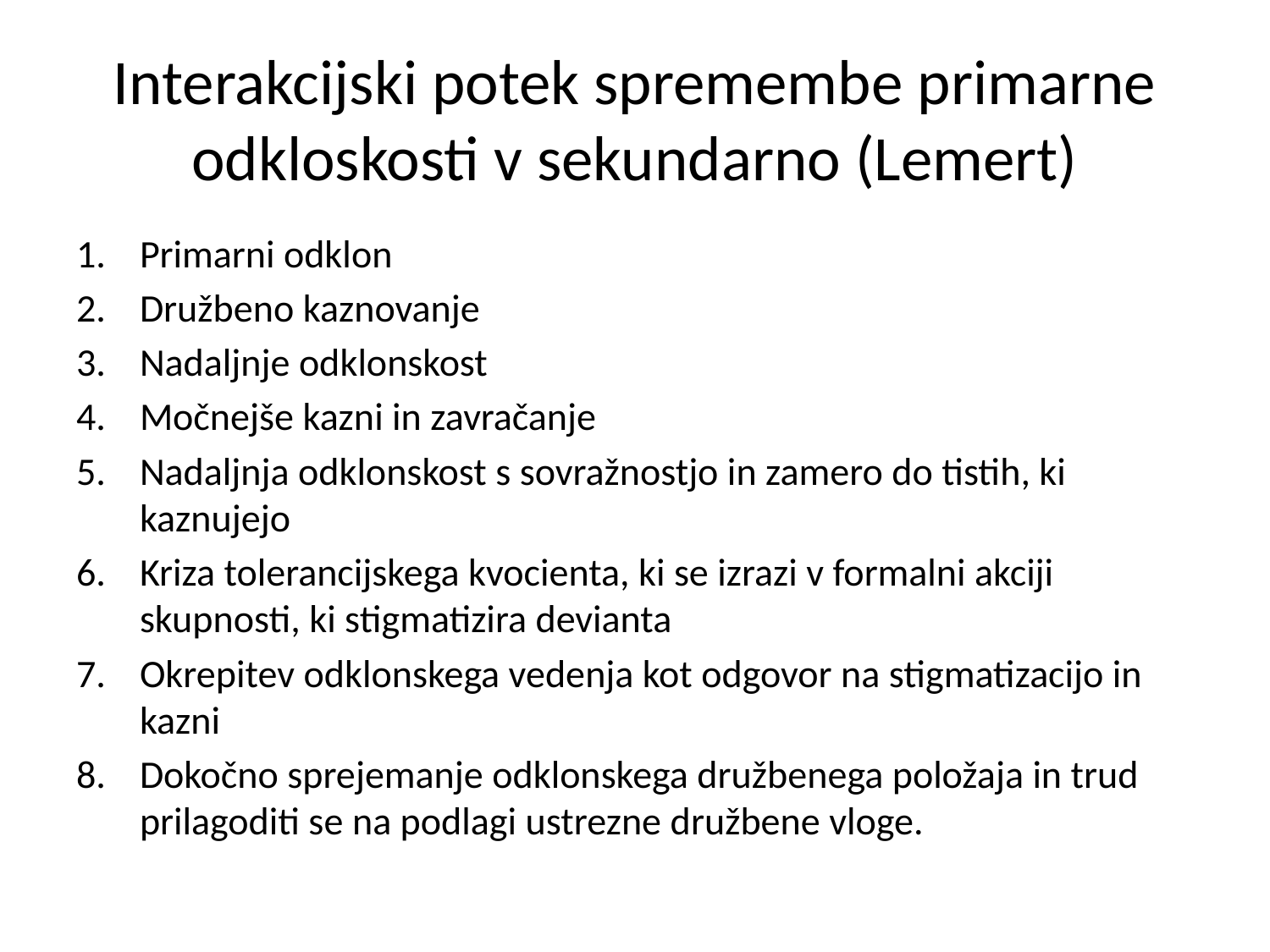

# Interakcijski potek spremembe primarne odkloskosti v sekundarno (Lemert)
Primarni odklon
Družbeno kaznovanje
Nadaljnje odklonskost
Močnejše kazni in zavračanje
Nadaljnja odklonskost s sovražnostjo in zamero do tistih, ki kaznujejo
Kriza tolerancijskega kvocienta, ki se izrazi v formalni akciji skupnosti, ki stigmatizira devianta
Okrepitev odklonskega vedenja kot odgovor na stigmatizacijo in kazni
Dokočno sprejemanje odklonskega družbenega položaja in trud prilagoditi se na podlagi ustrezne družbene vloge.